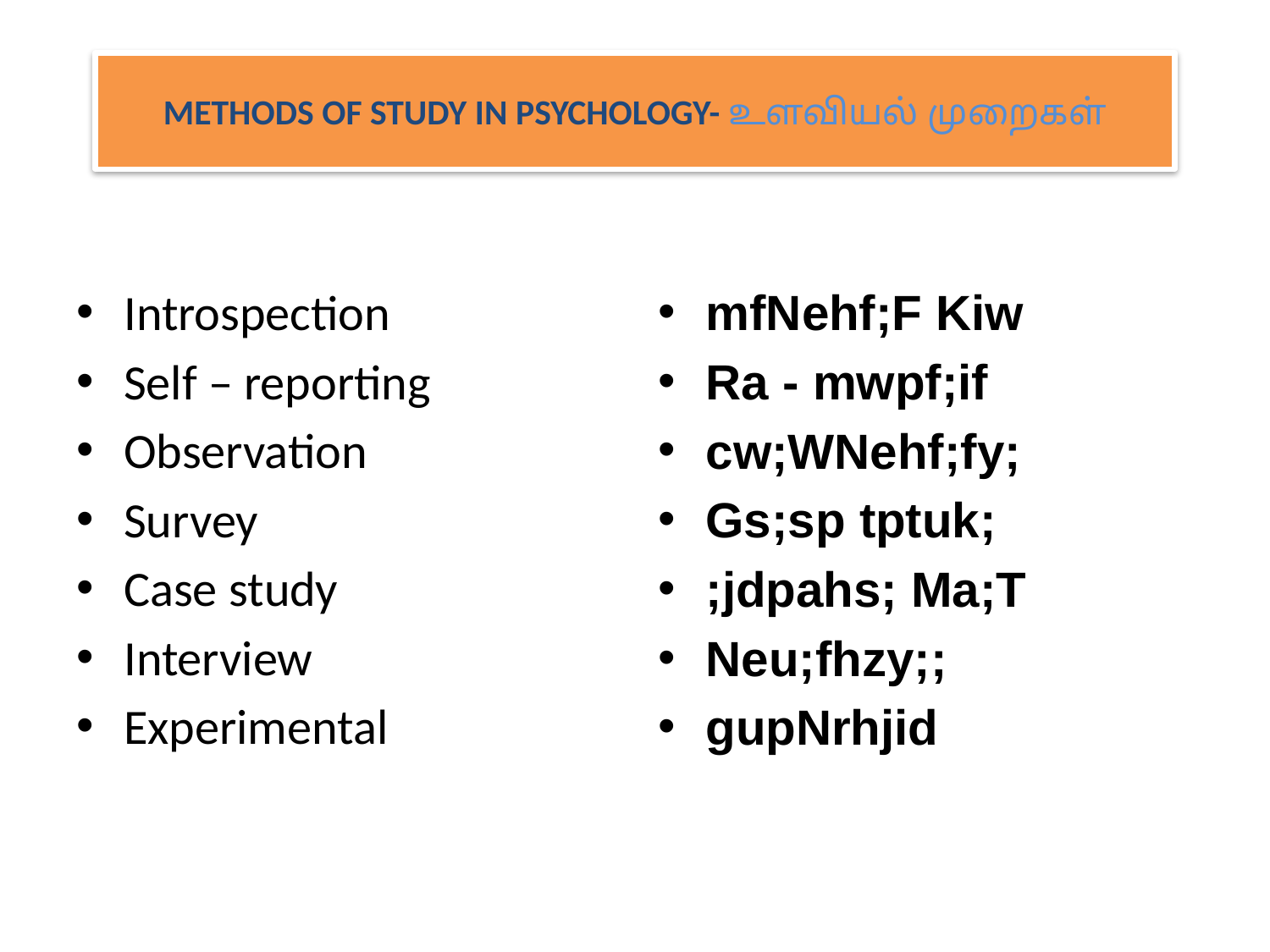

# METHODS OF STUDY IN PSYCHOLOGY- உளவியல் முறைகள்
Introspection
Self – reporting
Observation
Survey
Case study
Interview
Experimental
mfNehf;F Kiw
Ra - mwpf;if
cw;WNehf;fy;
Gs;sp tptuk;
;jdpahs; Ma;T
Neu;fhzy;;
gupNrhjid